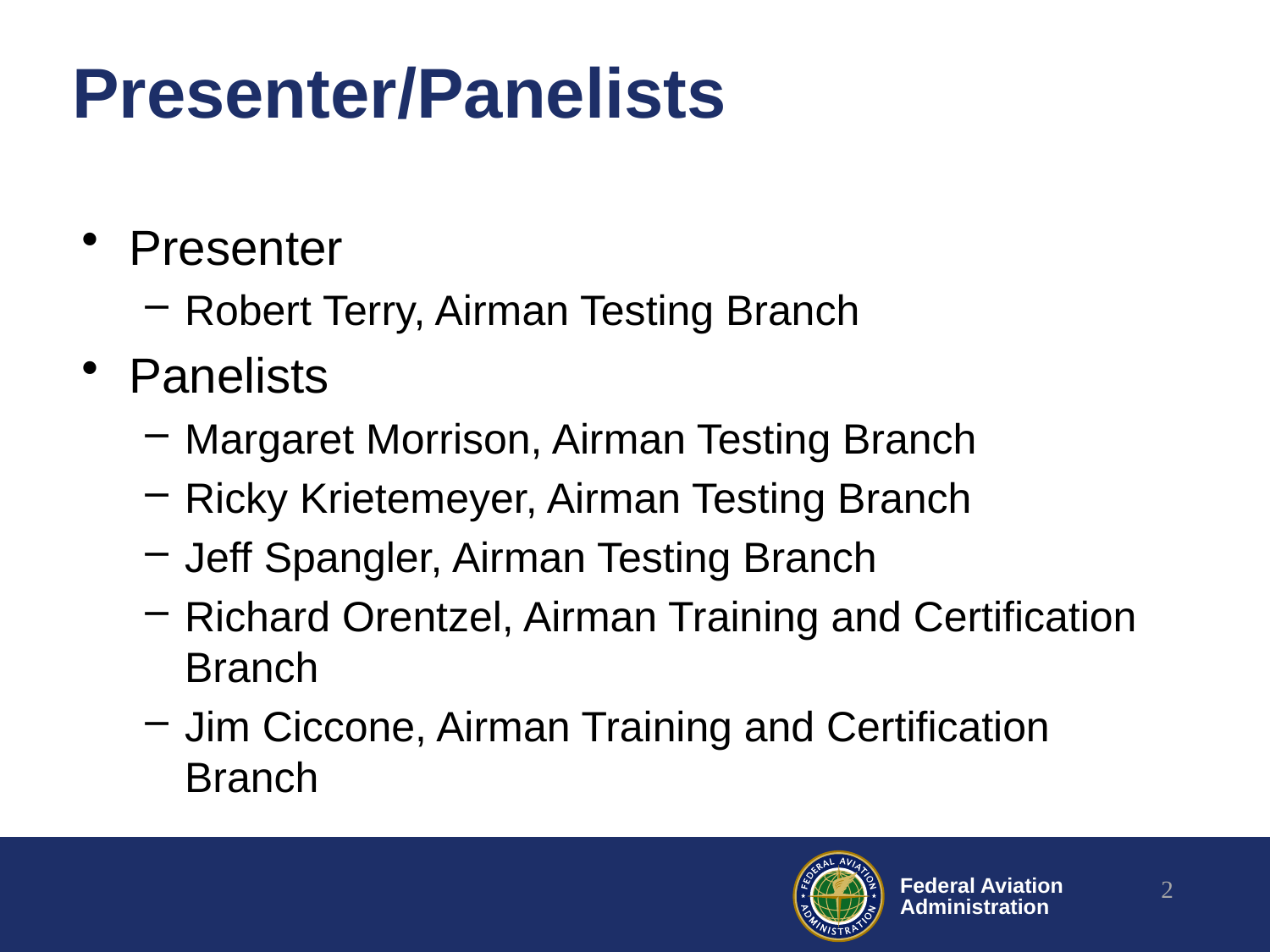

# Presenter/Panelists
Presenter
Robert Terry, Airman Testing Branch
Panelists
Margaret Morrison, Airman Testing Branch
Ricky Krietemeyer, Airman Testing Branch
Jeff Spangler, Airman Testing Branch
Richard Orentzel, Airman Training and Certification Branch
Jim Ciccone, Airman Training and Certification Branch

2